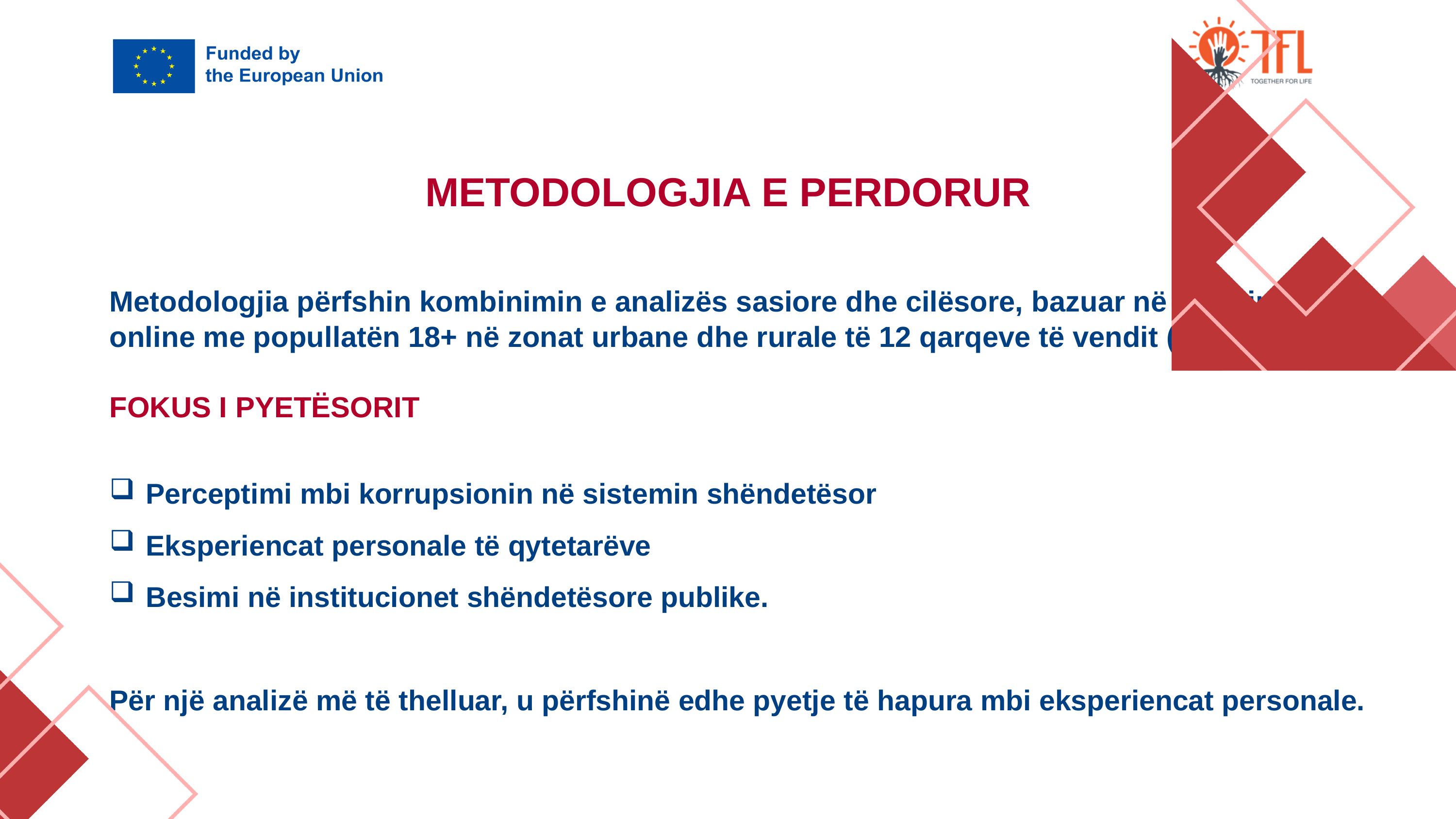

METODOLOGJIA E PERDORUR
Metodologjia përfshin kombinimin e analizës sasiore dhe cilësore, bazuar në 1000 intervista online me popullatën 18+ në zonat urbane dhe rurale të 12 qarqeve të vendit (1-18 mars 2025).

FOKUS I PYETËSORIT

Perceptimi mbi korrupsionin në sistemin shëndetësor
Eksperiencat personale të qytetarëve
Besimi në institucionet shëndetësore publike.

Për një analizë më të thelluar, u përfshinë edhe pyetje të hapura mbi eksperiencat personale.